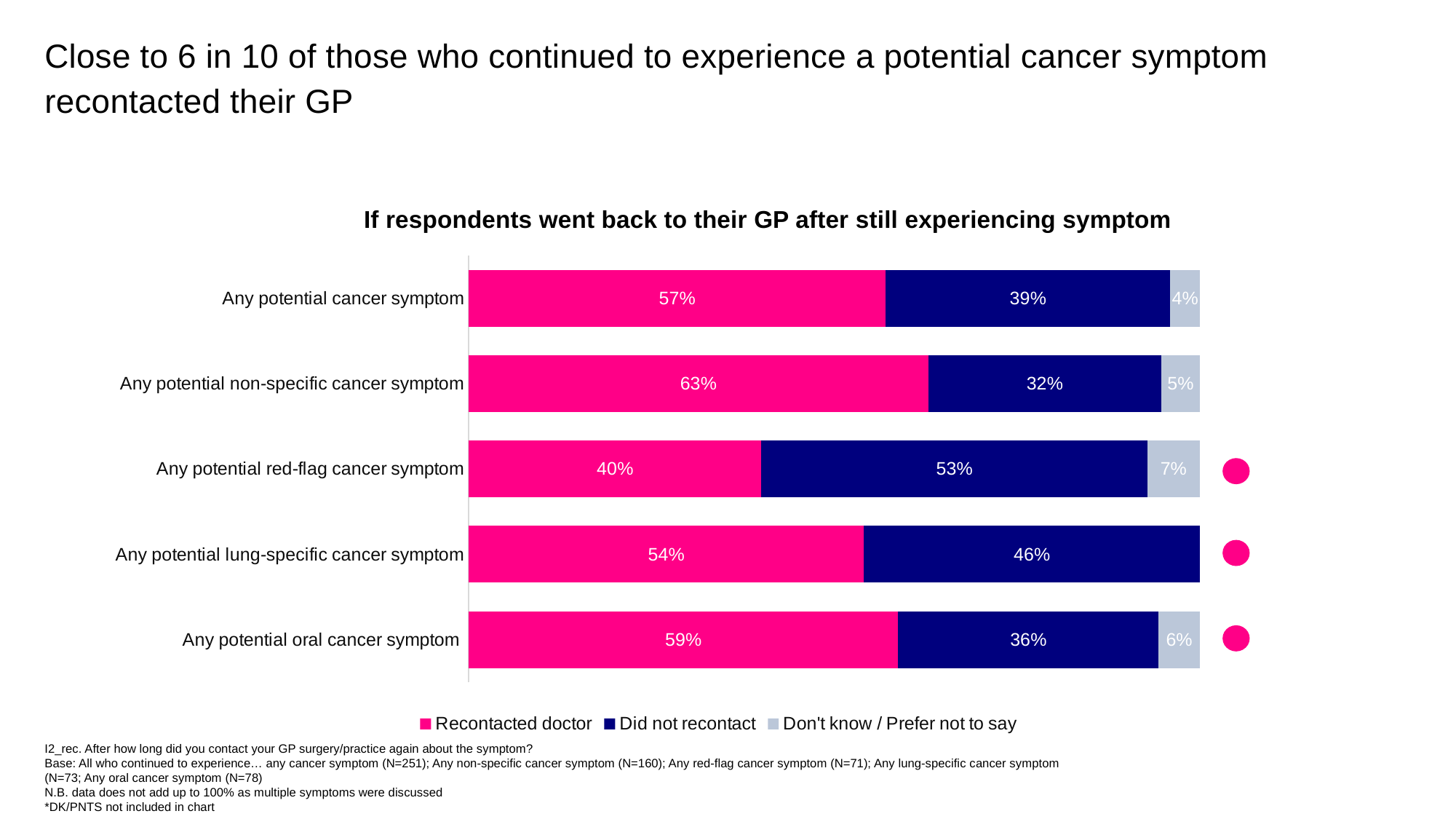

Close to 6 in 10 of those who continued to experience a potential cancer symptom recontacted their GP
If respondents went back to their GP after still experiencing symptom

### Chart

| Category | Recontacted doctor | Did not recontact | Don't know / Prefer not to say |
|---|---|---|---|
| Any potential oral cancer symptom  | 0.59 | 0.3579 | 0.0564 |
| Any potential lung-specific cancer symptom | 0.54 | 0.4585 | 0.0 |
| Any potential red-flag cancer symptom | 0.4 | 0.5274 | 0.0714 |
| Any potential non-specific cancer symptom | 0.63 | 0.3195 | 0.0526 |
| Any potential cancer symptom | 0.57 | 0.3892 | 0.0402 |

I2_rec. After how long did you contact your GP surgery/practice again about the symptom?
Base: All who continued to experience… any cancer symptom (N=251); Any non-specific cancer symptom (N=160); Any red-flag cancer symptom (N=71); Any lung-specific cancer symptom (N=73; Any oral cancer symptom (N=78)
N.B. data does not add up to 100% as multiple symptoms were discussed
*DK/PNTS not included in chart